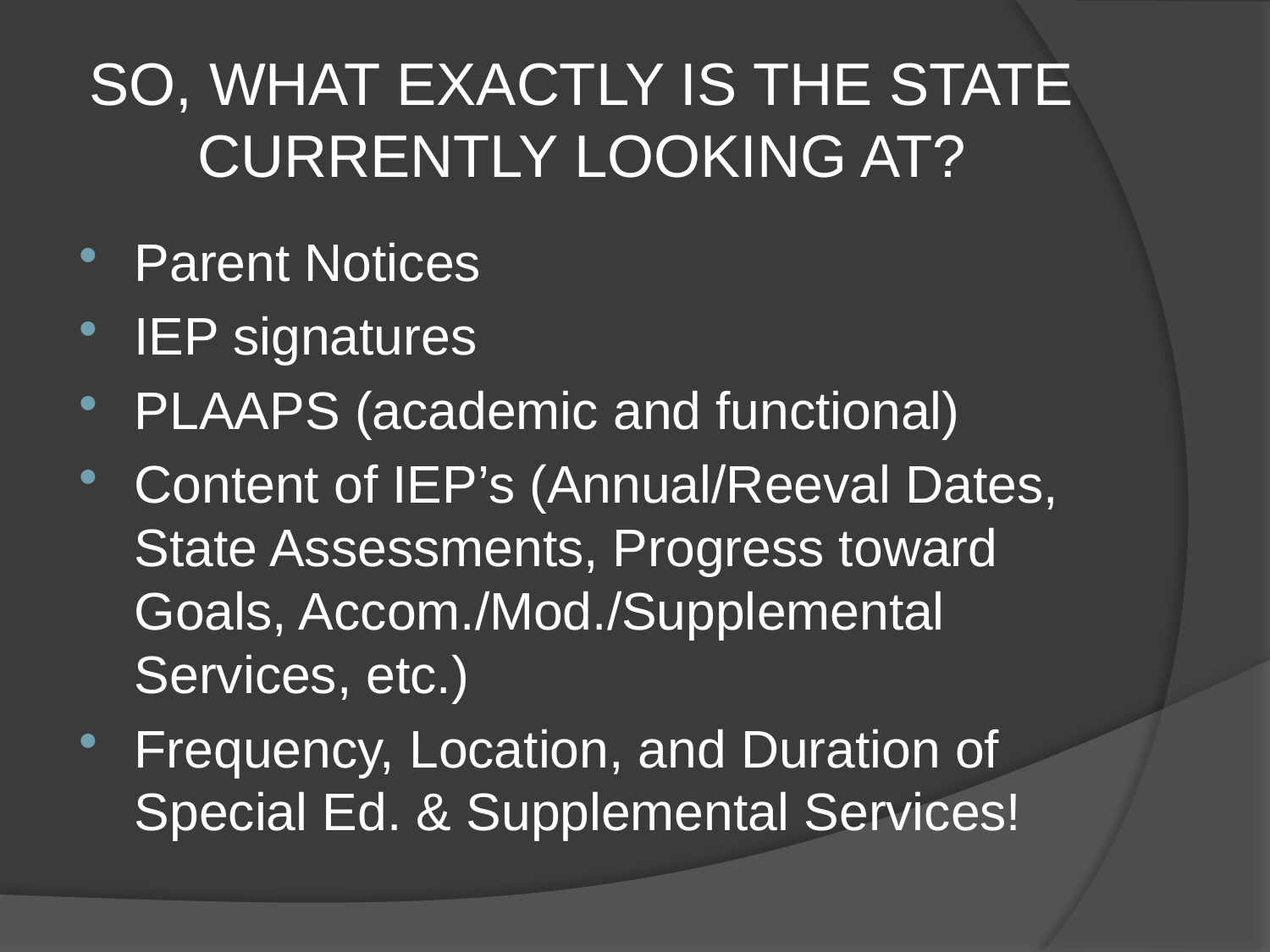

# SO, WHAT EXACTLY IS THE STATE CURRENTLY LOOKING AT?
Parent Notices
IEP signatures
PLAAPS (academic and functional)
Content of IEP’s (Annual/Reeval Dates, State Assessments, Progress toward Goals, Accom./Mod./Supplemental Services, etc.)
Frequency, Location, and Duration of Special Ed. & Supplemental Services!